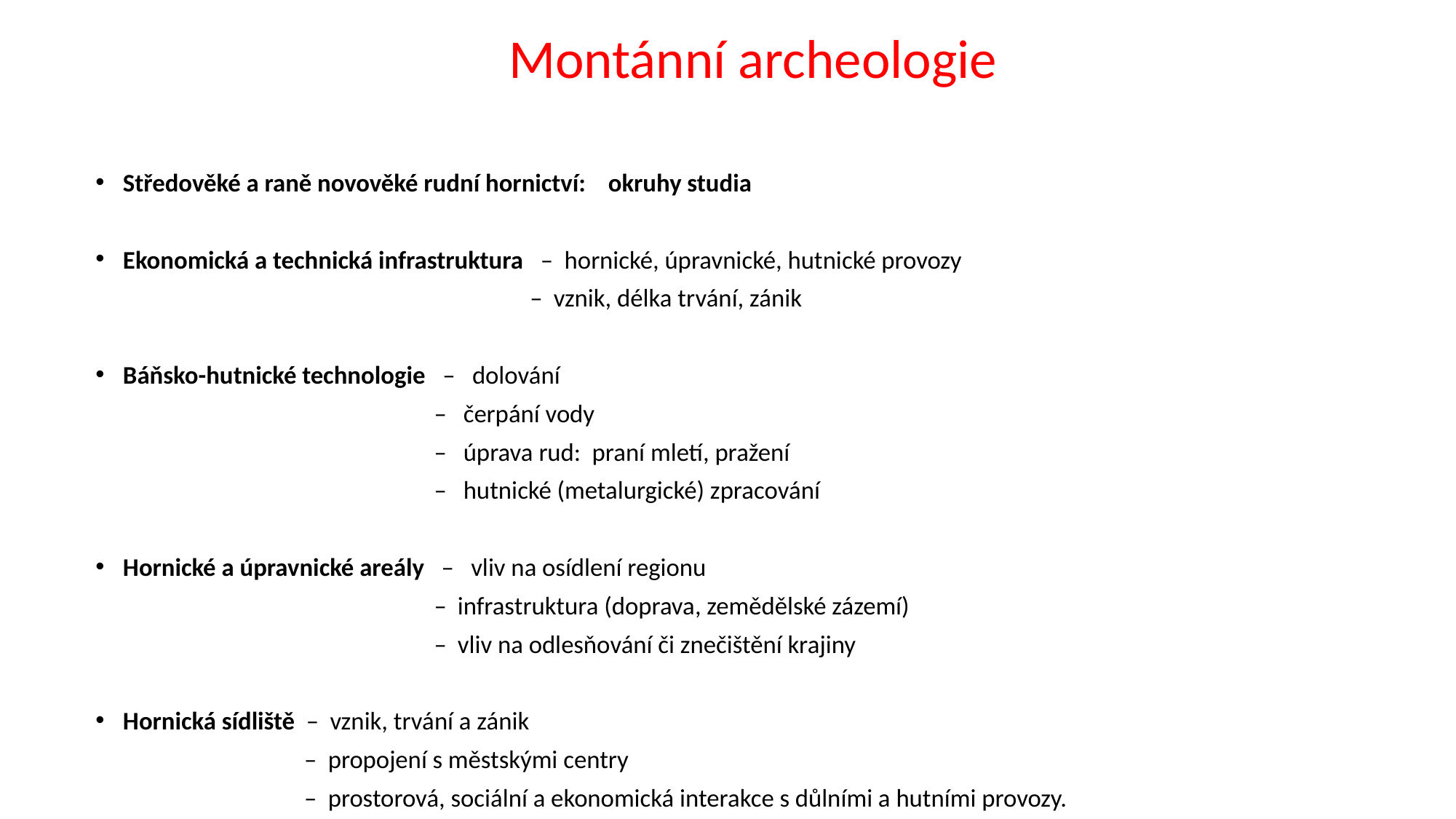

# Montánní archeologie

Středověké a raně novověké rudní hornictví:    okruhy studia

Ekonomická a technická infrastruktura   –  hornické, úpravnické, hutnické provozy
                                                                             –  vznik, délka trvání, zánik

Báňsko-hutnické technologie   –   dolování
                                                            –   čerpání vody
                                                            –   úprava rud:  praní mletí, pražení
                                                            –   hutnické (metalurgické) zpracování

Hornické a úpravnické areály   –   vliv na osídlení regionu
                                                            –  infrastruktura (doprava, zemědělské zázemí)
                                                            –  vliv na odlesňování či znečištění krajiny

Hornická sídliště  –  vznik, trvání a zánik
                                     –  propojení s městskými centry
                                     –  prostorová, sociální a ekonomická interakce s důlními a hutními provozy.